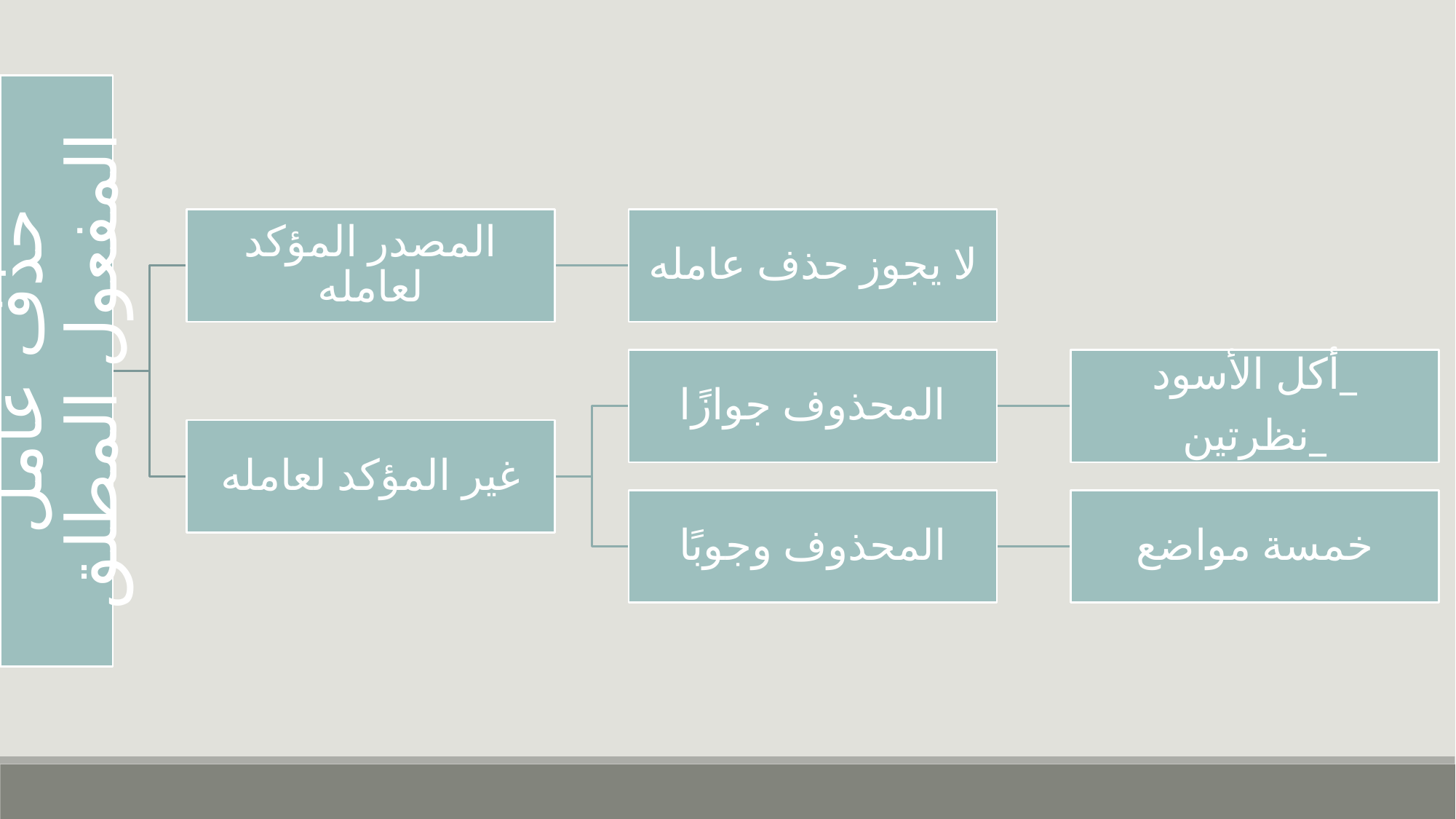

حذف عامل المفعول المطلق
المصدر المؤكد لعامله
لا يجوز حذف عامله
غير المؤكد لعامله
المحذوف جوازًا
_أكل الأسود
_نظرتين
المحذوف وجوبًا
خمسة مواضع